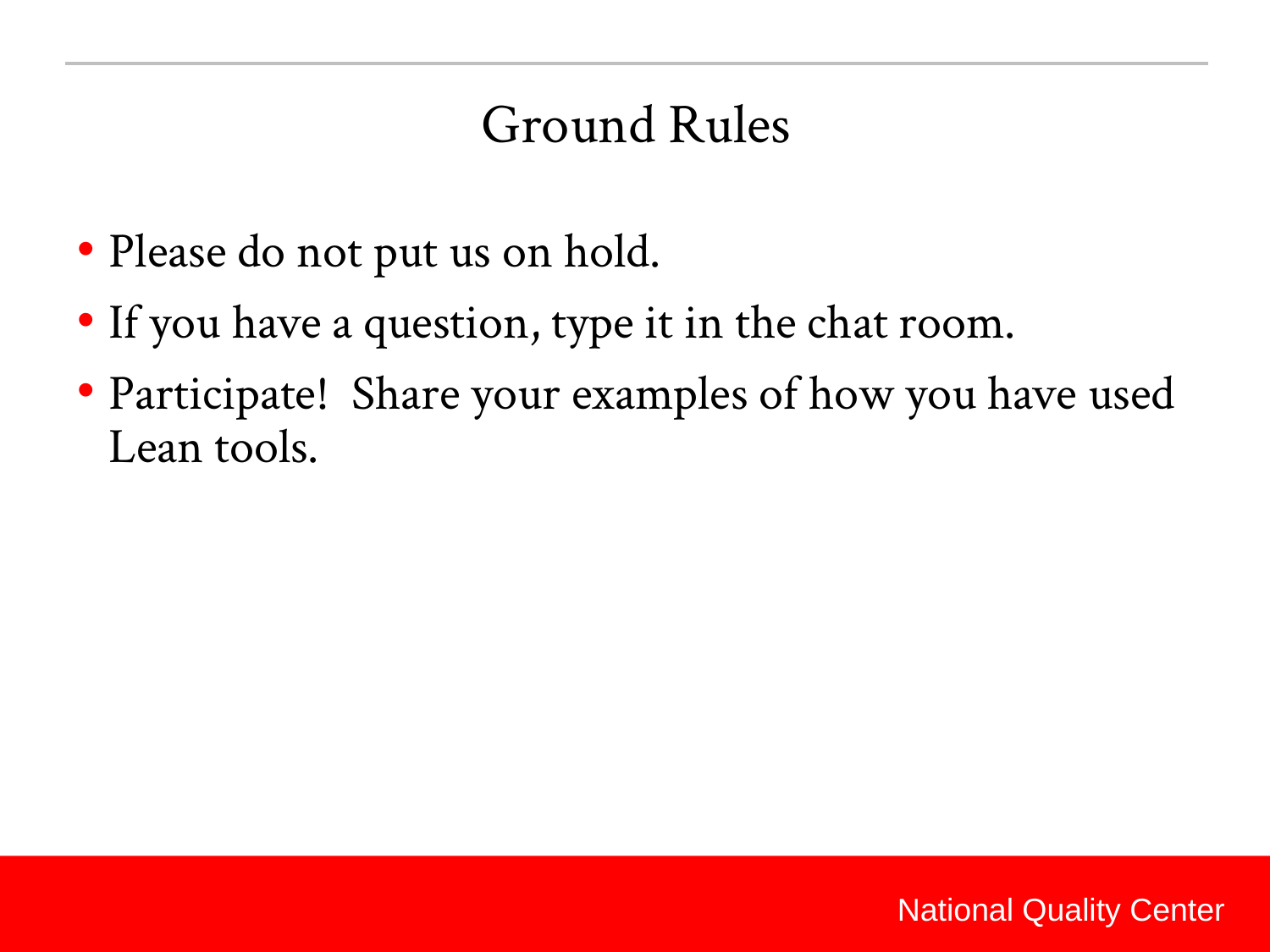

# Ground Rules
Please do not put us on hold.
If you have a question, type it in the chat room.
Participate!  Share your examples of how you have used Lean tools.